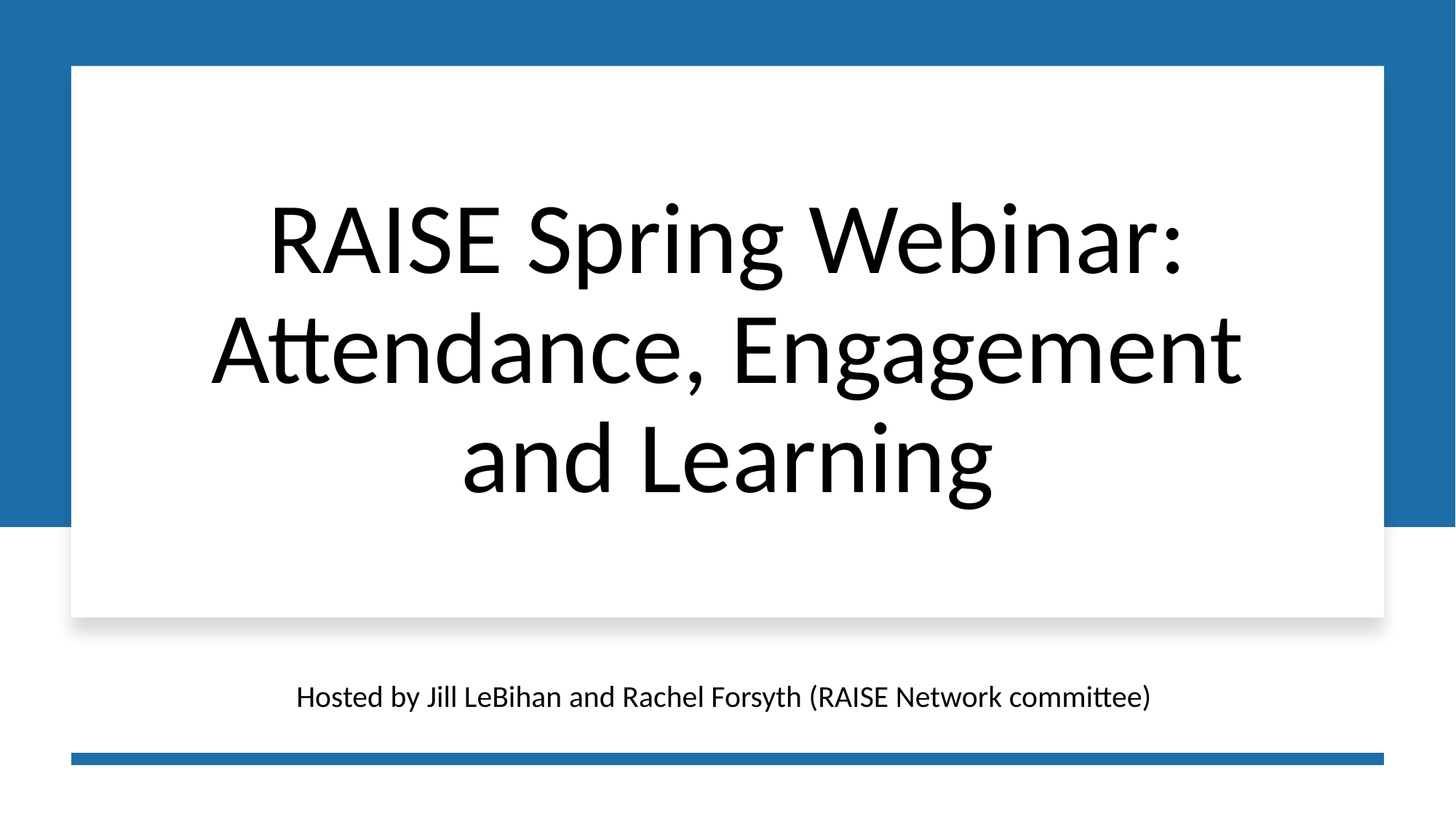

# RAISE Spring Webinar: Attendance, Engagement and Learning
Hosted by Jill LeBihan and Rachel Forsyth (RAISE Network committee)